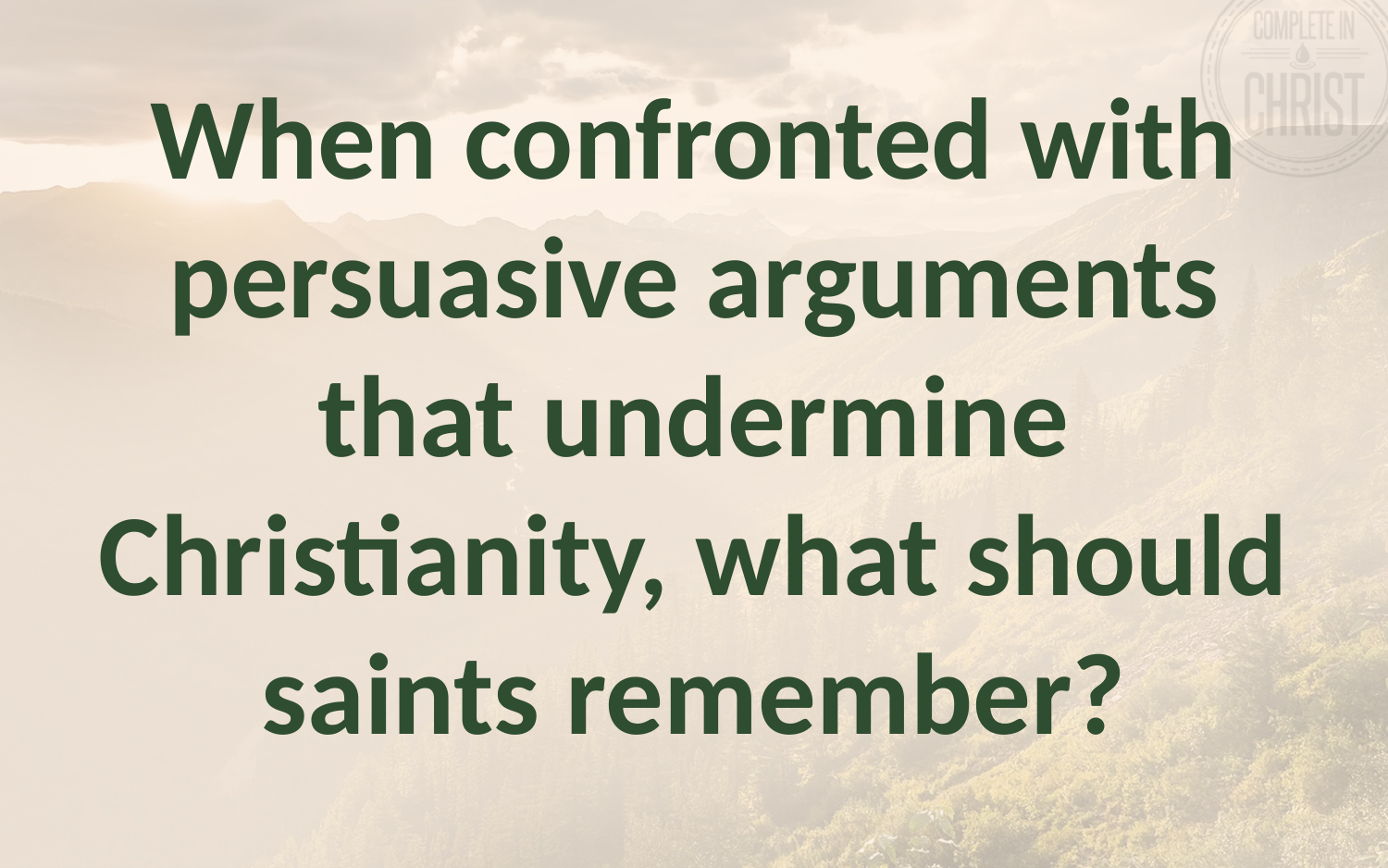

# When confronted with persuasive arguments that undermine Christianity, what should saints remember?